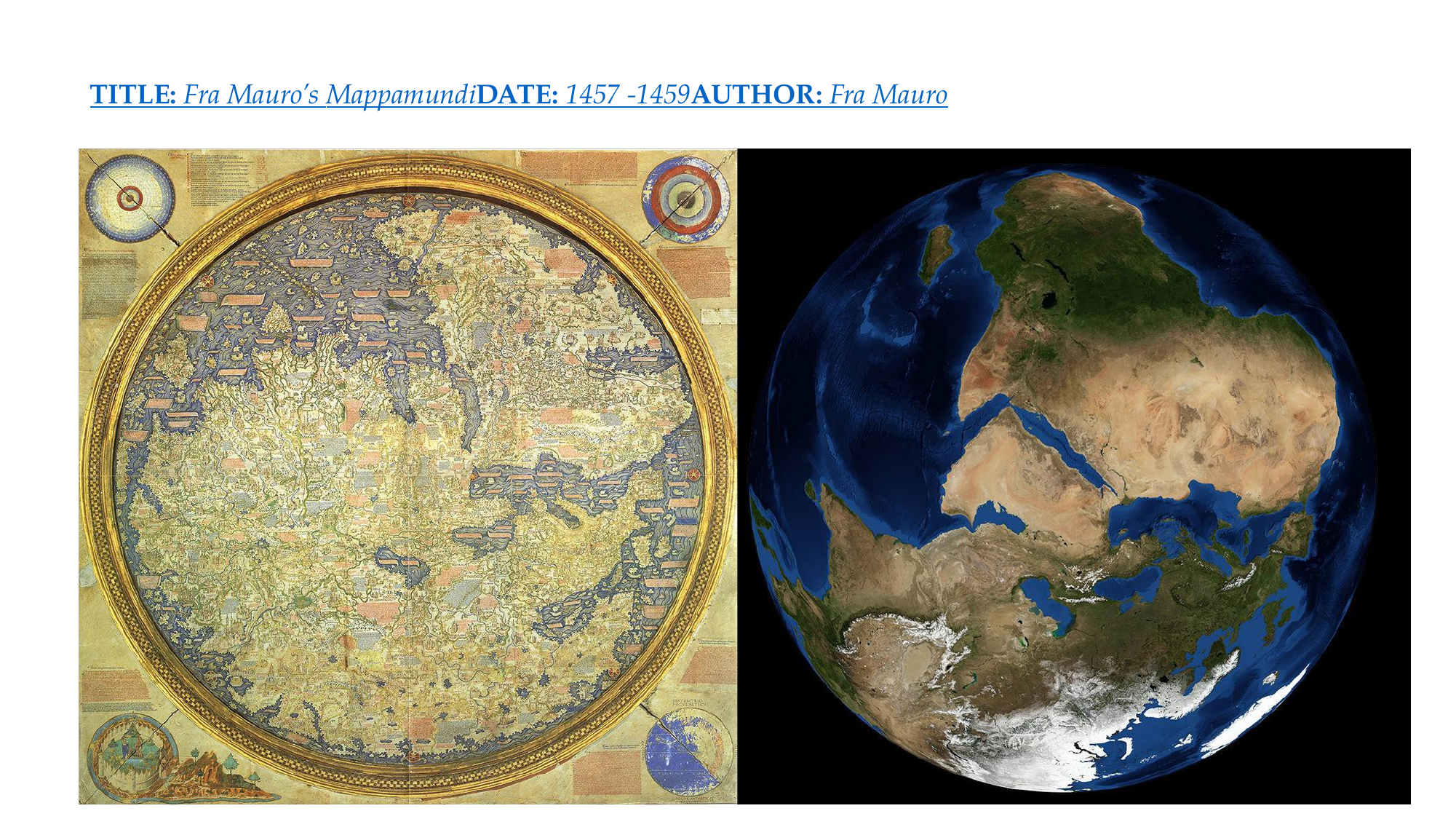

# TITLE: Fra Mauro’s Mappamundi DATE: 1457 -1459 AUTHOR: Fra Mauro